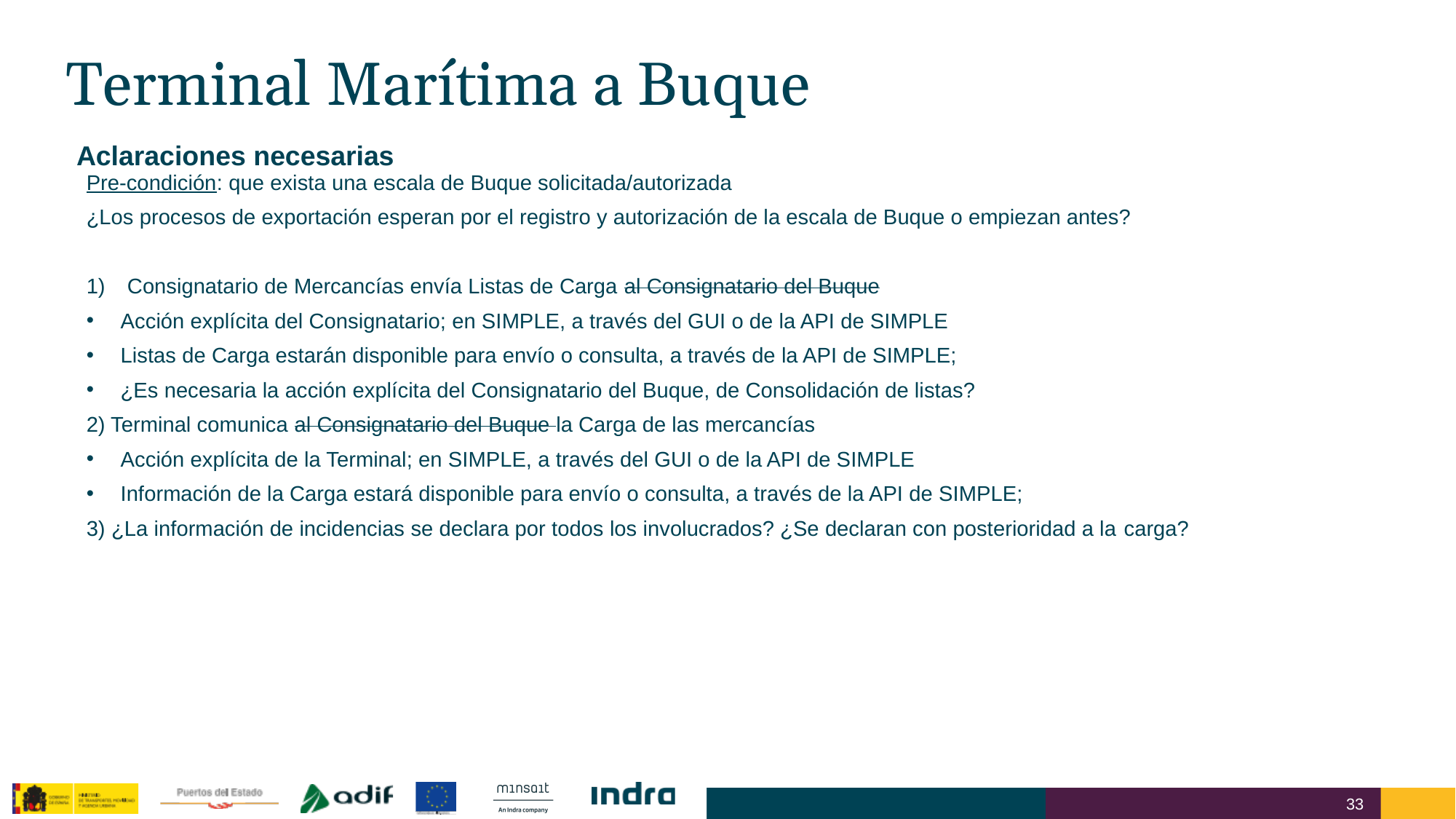

# Terminal Marítima a Buque
Aclaraciones necesarias
Pre-condición: que exista una escala de Buque solicitada/autorizada
¿Los procesos de exportación esperan por el registro y autorización de la escala de Buque o empiezan antes?

Consignatario de Mercancías envía Listas de Carga al Consignatario del Buque
Acción explícita del Consignatario; en SIMPLE, a través del GUI o de la API de SIMPLE
Listas de Carga estarán disponible para envío o consulta, a través de la API de SIMPLE;
¿Es necesaria la acción explícita del Consignatario del Buque, de Consolidación de listas?
2) Terminal comunica al Consignatario del Buque la Carga de las mercancías
Acción explícita de la Terminal; en SIMPLE, a través del GUI o de la API de SIMPLE
Información de la Carga estará disponible para envío o consulta, a través de la API de SIMPLE;
3) ¿La información de incidencias se declara por todos los involucrados? ¿Se declaran con posterioridad a la carga?